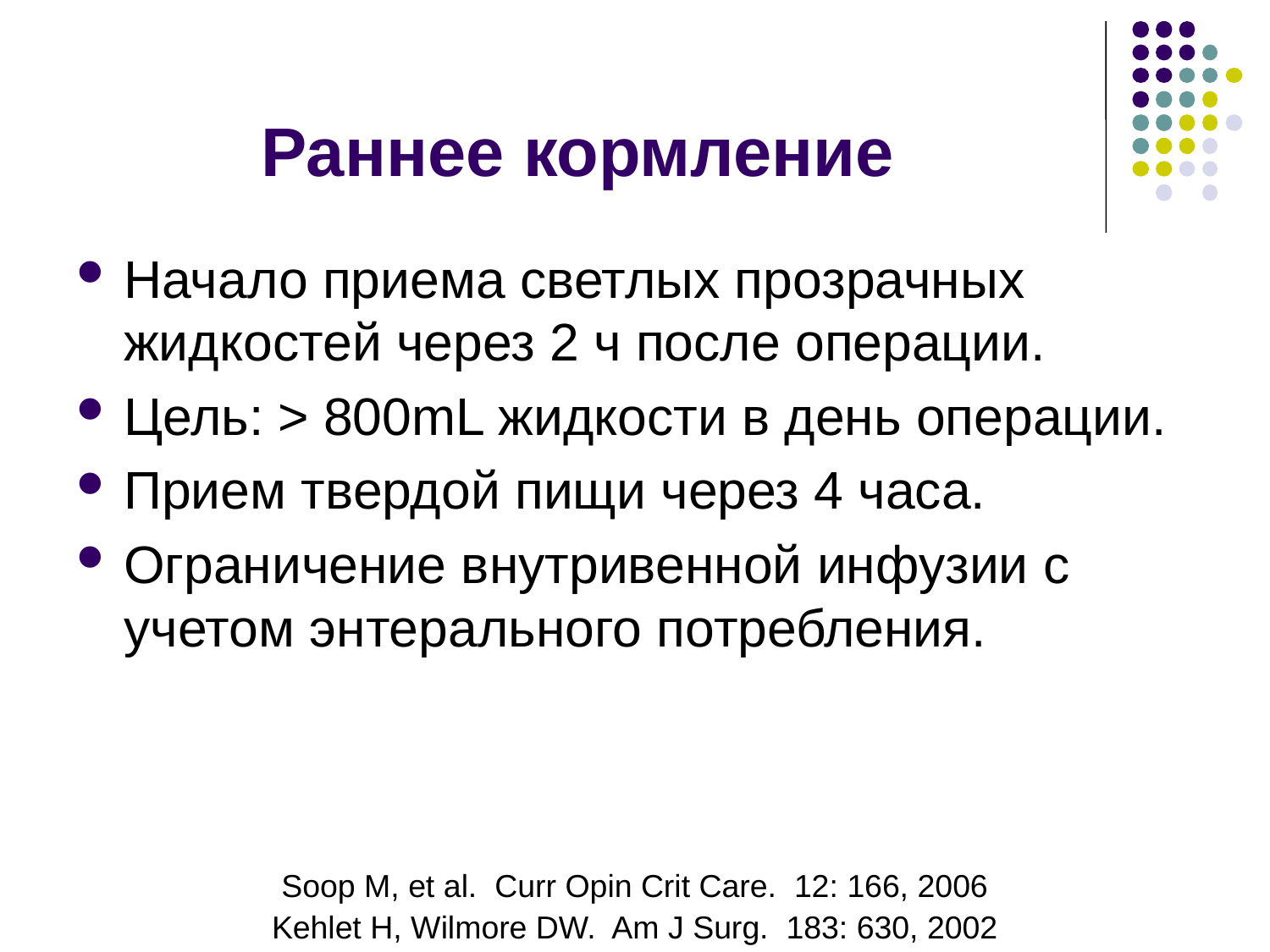

# Раннее кормление
Начало приема светлых прозрачных жидкостей через 2 ч после операции.
Цель: > 800mL жидкости в день операции.
Прием твердой пищи через 4 часа.
Ограничение внутривенной инфузии с учетом энтерального потребления.
Soop M, et al.  Curr Opin Crit Care.  12: 166, 2006
Kehlet H, Wilmore DW.  Am J Surg.  183: 630, 2002